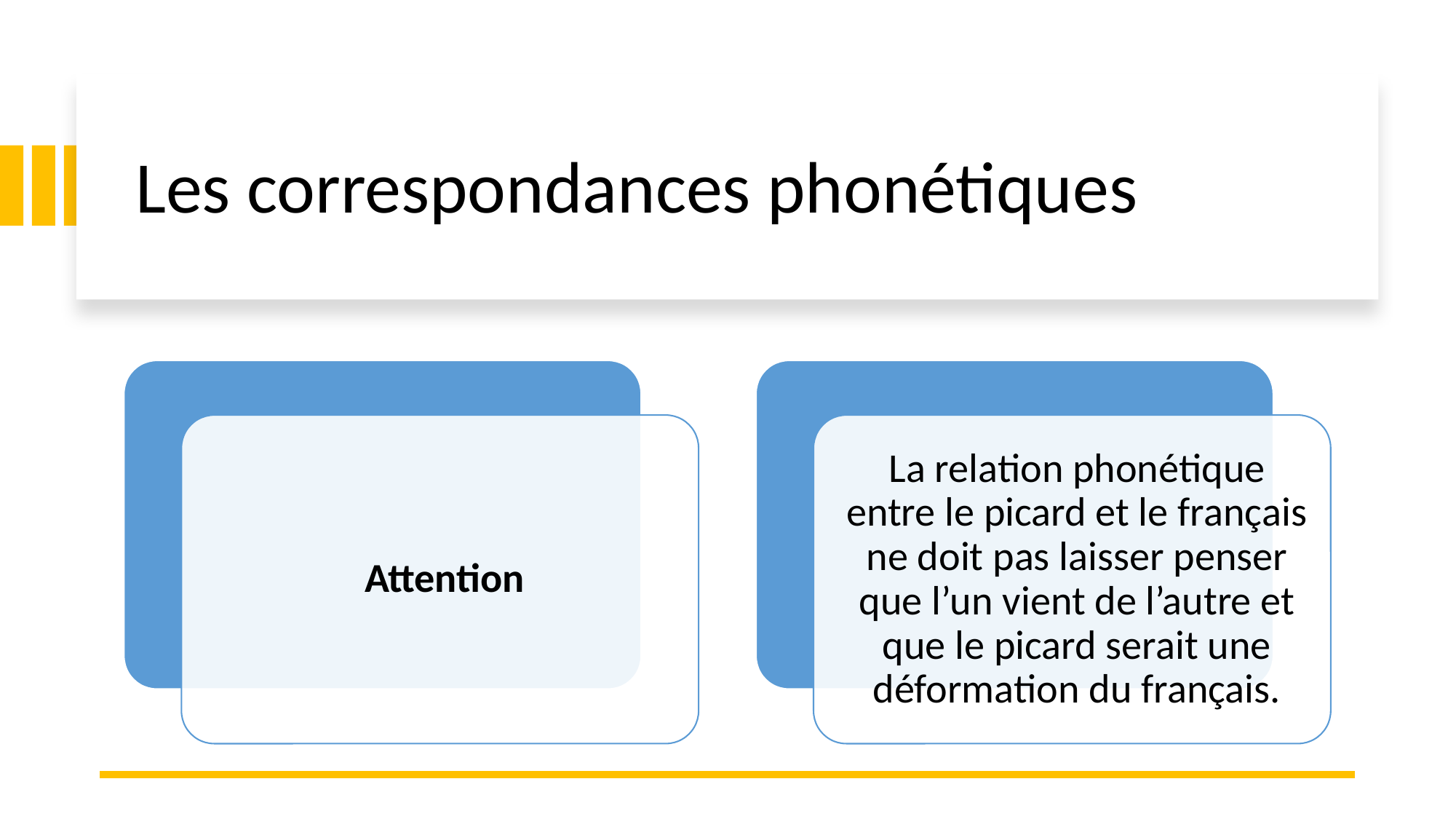

# Les correspondances phonétiques

Attention
La relation phonétique entre le picard et le français ne doit pas laisser penser que l’un vient de l’autre et que le picard serait une déformation du français.